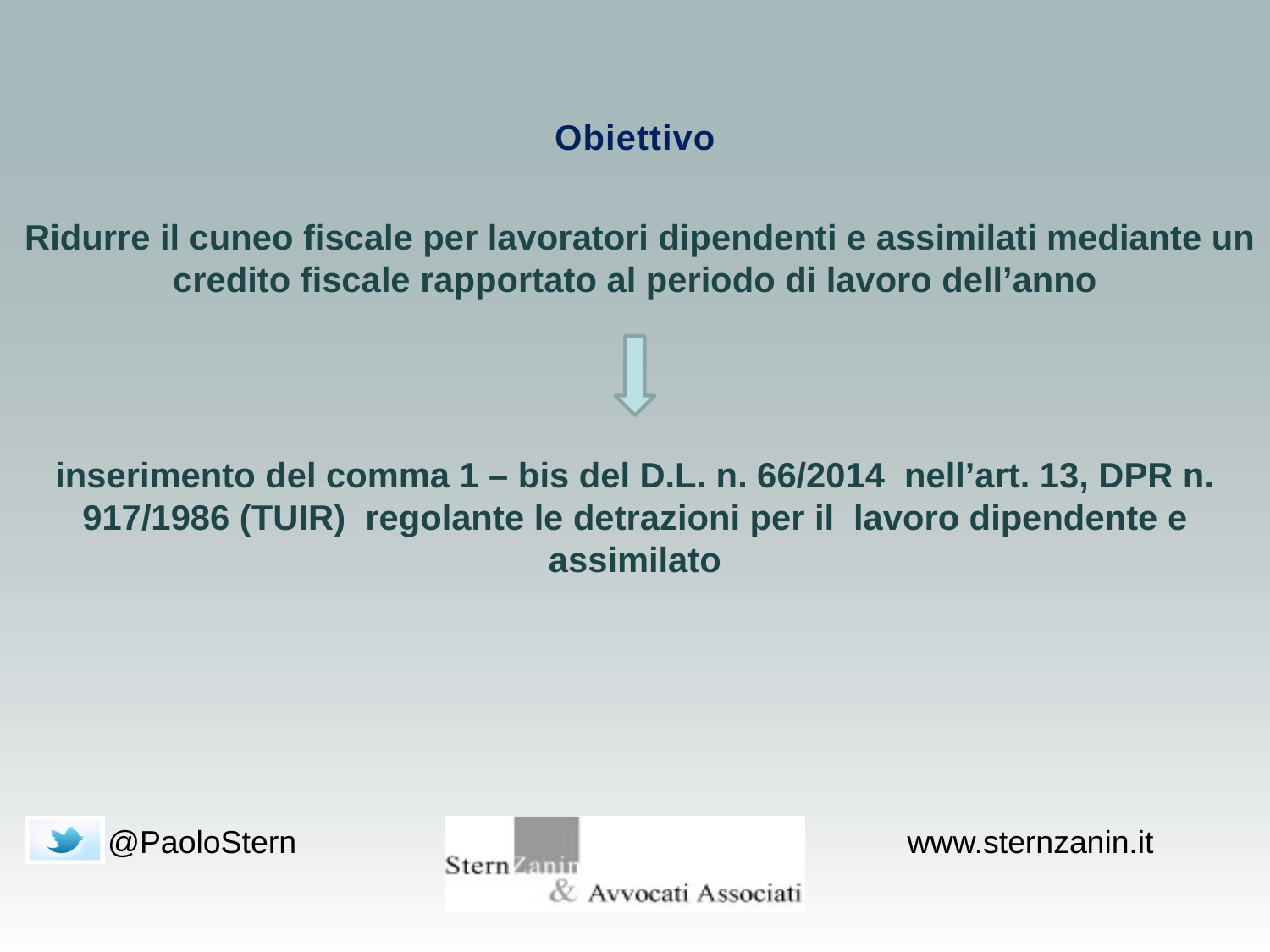

Obiettivo
 Ridurre il cuneo fiscale per lavoratori dipendenti e assimilati mediante un credito fiscale rapportato al periodo di lavoro dell’anno

inserimento del comma 1 – bis del D.L. n. 66/2014  nell’art. 13, DPR n. 917/1986 (TUIR)  regolante le detrazioni per il  lavoro dipendente e assimilato